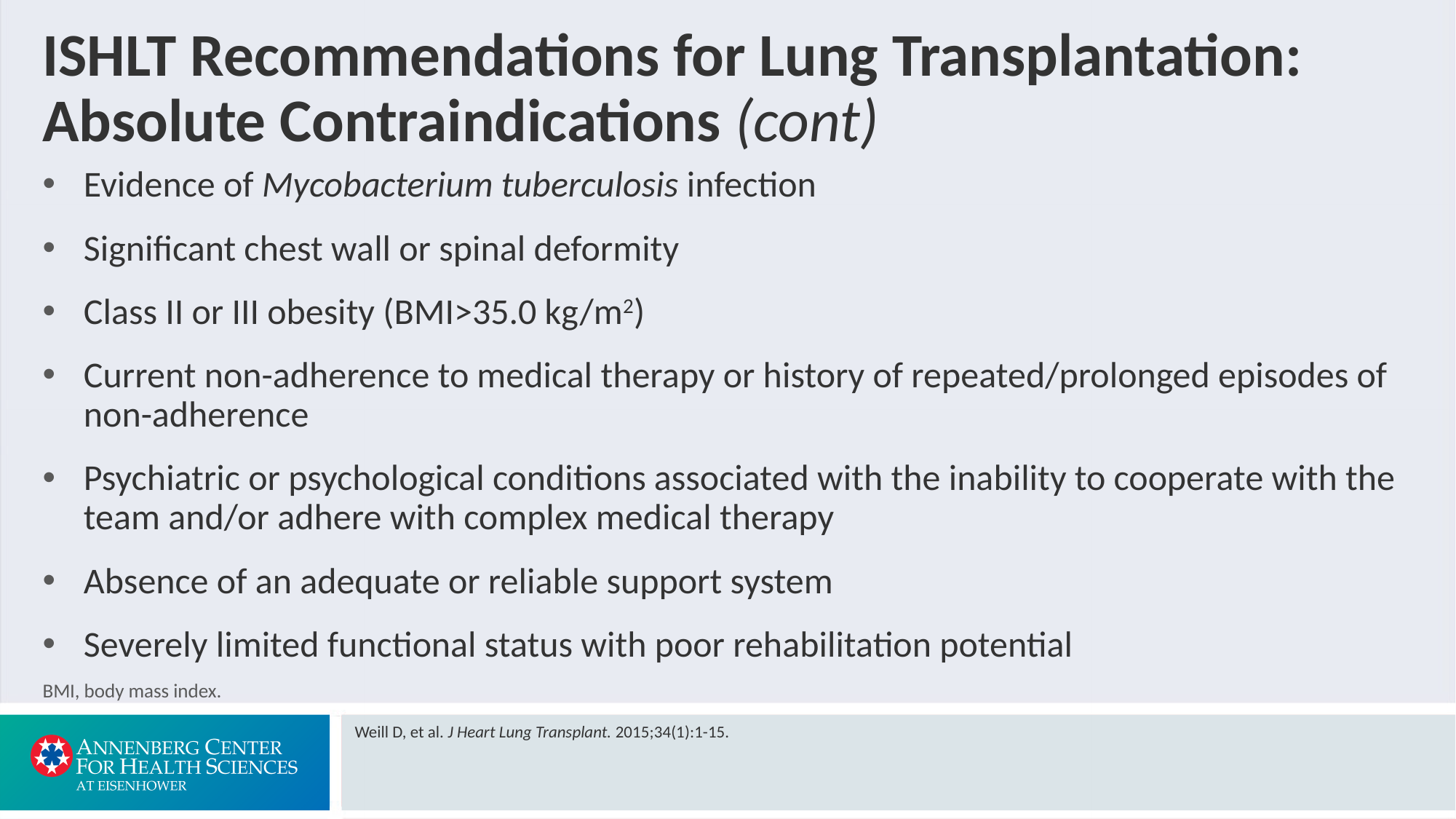

# ISHLT Recommendations for Lung Transplantation: Absolute Contraindications (cont)
Evidence of Mycobacterium tuberculosis infection
Significant chest wall or spinal deformity
Class II or III obesity (BMI>35.0 kg/m2)
Current non-adherence to medical therapy or history of repeated/prolonged episodes of non-adherence
Psychiatric or psychological conditions associated with the inability to cooperate with the team and/or adhere with complex medical therapy
Absence of an adequate or reliable support system
Severely limited functional status with poor rehabilitation potential
BMI, body mass index.
Weill D, et al. J Heart Lung Transplant. 2015;34(1):1-15.